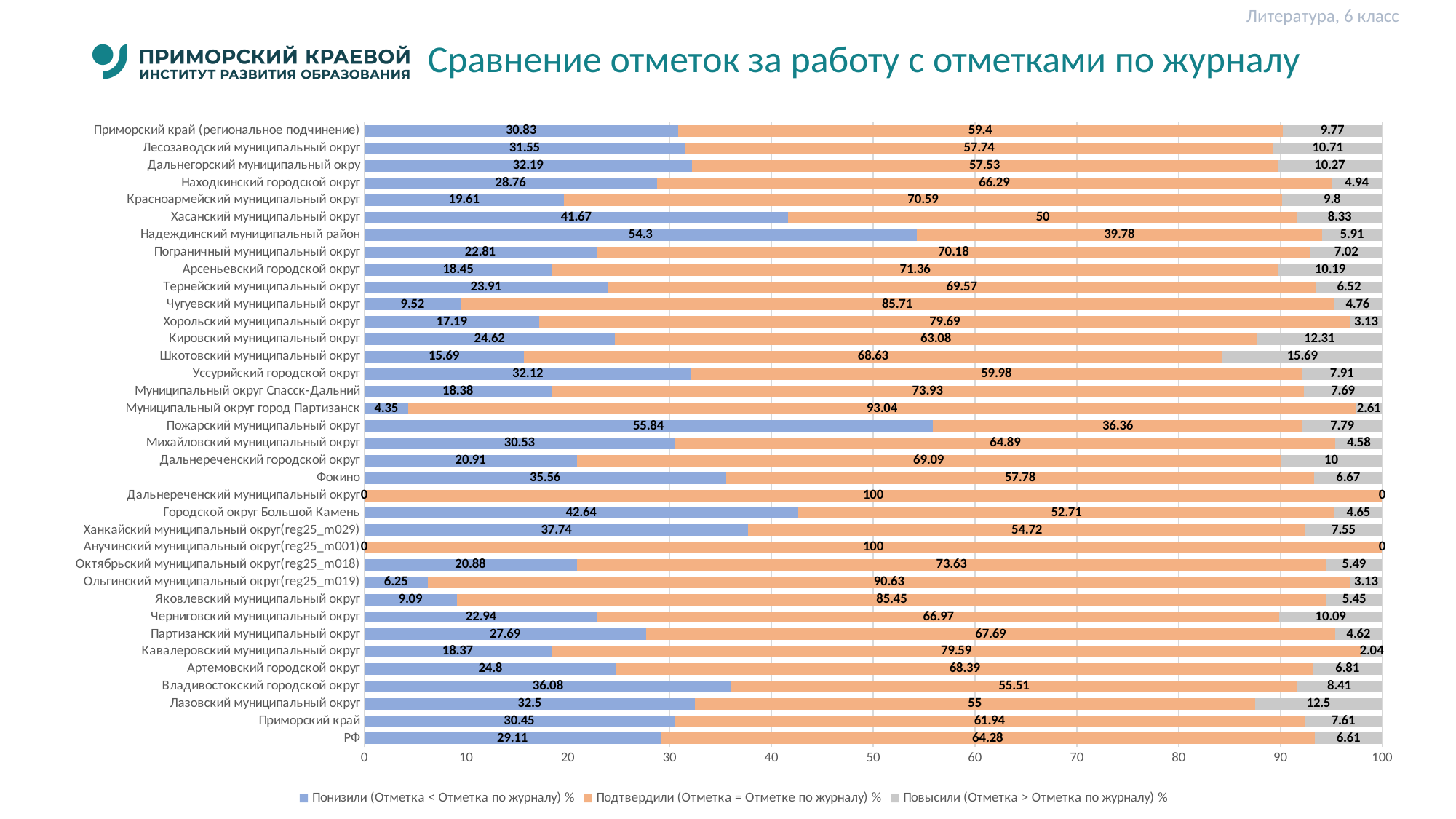

Литература, 6 класс
# Сравнение отметок за работу с отметками по журналу

### Chart

| Category | Понизили (Отметка < Отметка по журналу) % | Подтвердили (Отметка = Отметке по журналу) % | Повысили (Отметка > Отметка по журналу) % |
|---|---|---|---|
| РФ | 29.11 | 64.28 | 6.61 |
| Приморский край | 30.45 | 61.94 | 7.61 |
| Лазовский муниципальный округ | 32.5 | 55.0 | 12.5 |
| Владивостокский городской округ | 36.08 | 55.51 | 8.41 |
| Артемовский городской округ | 24.8 | 68.39 | 6.81 |
| Кавалеровский муниципальный округ | 18.37 | 79.59 | 2.04 |
| Партизанский муниципальный округ | 27.69 | 67.69 | 4.62 |
| Черниговский муниципальный округ | 22.94 | 66.97 | 10.09 |
| Яковлевский муниципальный округ | 9.09 | 85.45 | 5.45 |
| Ольгинский муниципальный округ(reg25_m019) | 6.25 | 90.63 | 3.13 |
| Октябрьский муниципальный округ(reg25_m018) | 20.88 | 73.63 | 5.49 |
| Анучинский муниципальный округ(reg25_m001) | 0.0 | 100.0 | 0.0 |
| Ханкайский муниципальный округ(reg25_m029) | 37.74 | 54.72 | 7.55 |
| Городской округ Большой Камень | 42.64 | 52.71 | 4.65 |
| Дальнереченский муниципальный округ | 0.0 | 100.0 | 0.0 |
| Фокино | 35.56 | 57.78 | 6.67 |
| Дальнереченский городской округ | 20.91 | 69.09 | 10.0 |
| Михайловский муниципальный округ | 30.53 | 64.89 | 4.58 |
| Пожарский муниципальный округ | 55.84 | 36.36 | 7.79 |
| Муниципальный округ город Партизанск | 4.35 | 93.04 | 2.61 |
| Муниципальный округ Спасск-Дальний | 18.38 | 73.93 | 7.69 |
| Уссурийский городской округ | 32.12 | 59.98 | 7.91 |
| Шкотовский муниципальный округ | 15.69 | 68.63 | 15.69 |
| Кировский муниципальный округ | 24.62 | 63.08 | 12.31 |
| Хорольский муниципальный округ | 17.19 | 79.69 | 3.13 |
| Чугуевский муниципальный округ | 9.52 | 85.71 | 4.76 |
| Тернейский муниципальный округ | 23.91 | 69.57 | 6.52 |
| Арсеньевский городской округ | 18.45 | 71.36 | 10.19 |
| Пограничный муниципальный округ | 22.81 | 70.18 | 7.02 |
| Надеждинский муниципальный район | 54.3 | 39.78 | 5.91 |
| Хасанский муниципальный округ | 41.67 | 50.0 | 8.33 |
| Красноармейский муниципальный округ | 19.61 | 70.59 | 9.8 |
| Находкинский городской округ | 28.76 | 66.29 | 4.94 |
| Дальнегорский муниципальный окру | 32.19 | 57.53 | 10.27 |
| Лесозаводский муниципальный округ | 31.55 | 57.74 | 10.71 |
| Приморский край (региональное подчинение) | 30.83 | 59.4 | 9.77 |